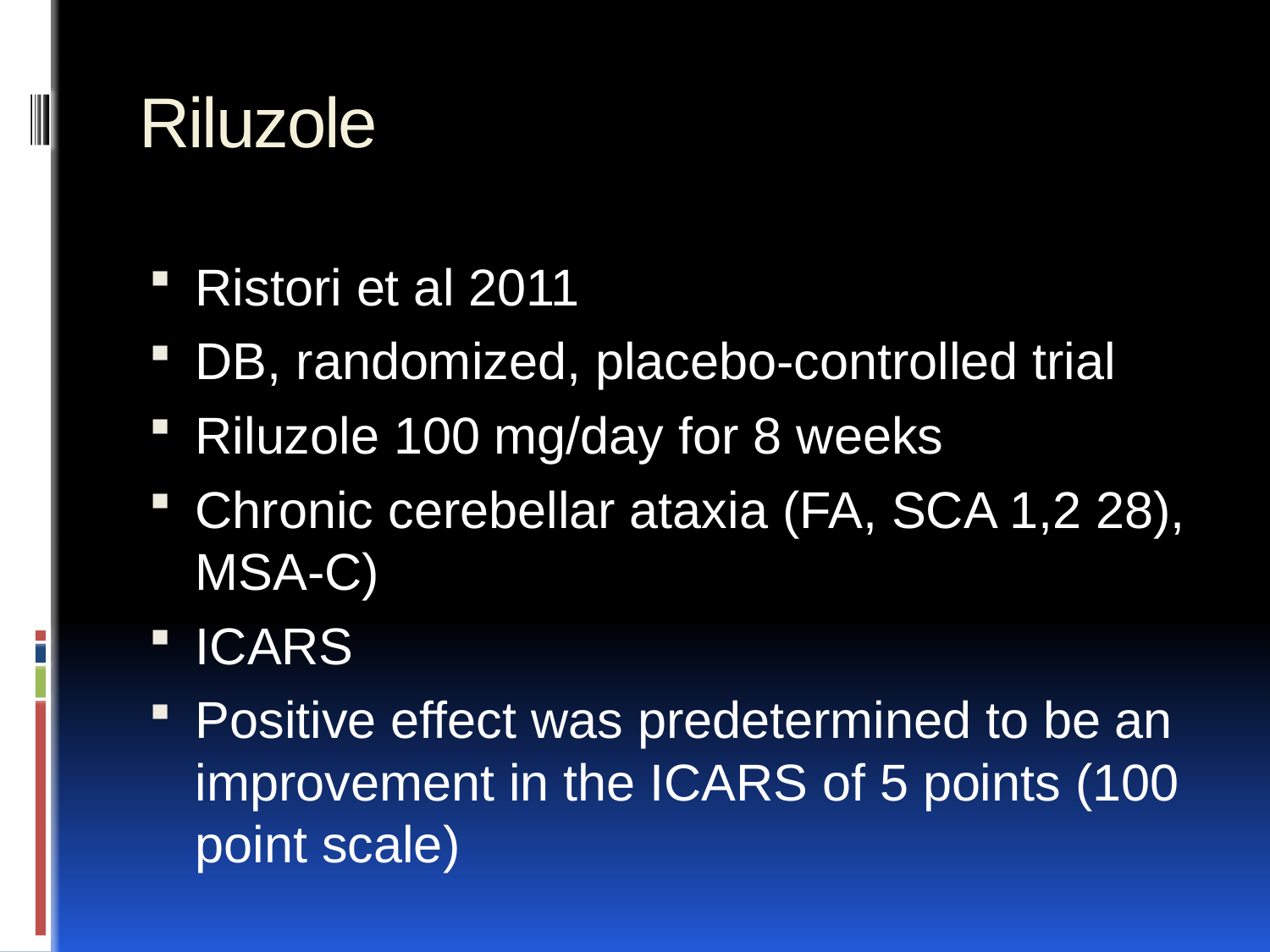

# Riluzole
Ristori et al 2011
DB, randomized, placebo-controlled trial
Riluzole 100 mg/day for 8 weeks
Chronic cerebellar ataxia (FA, SCA 1,2 28), MSA-C)
ICARS
Positive effect was predetermined to be an improvement in the ICARS of 5 points (100 point scale)